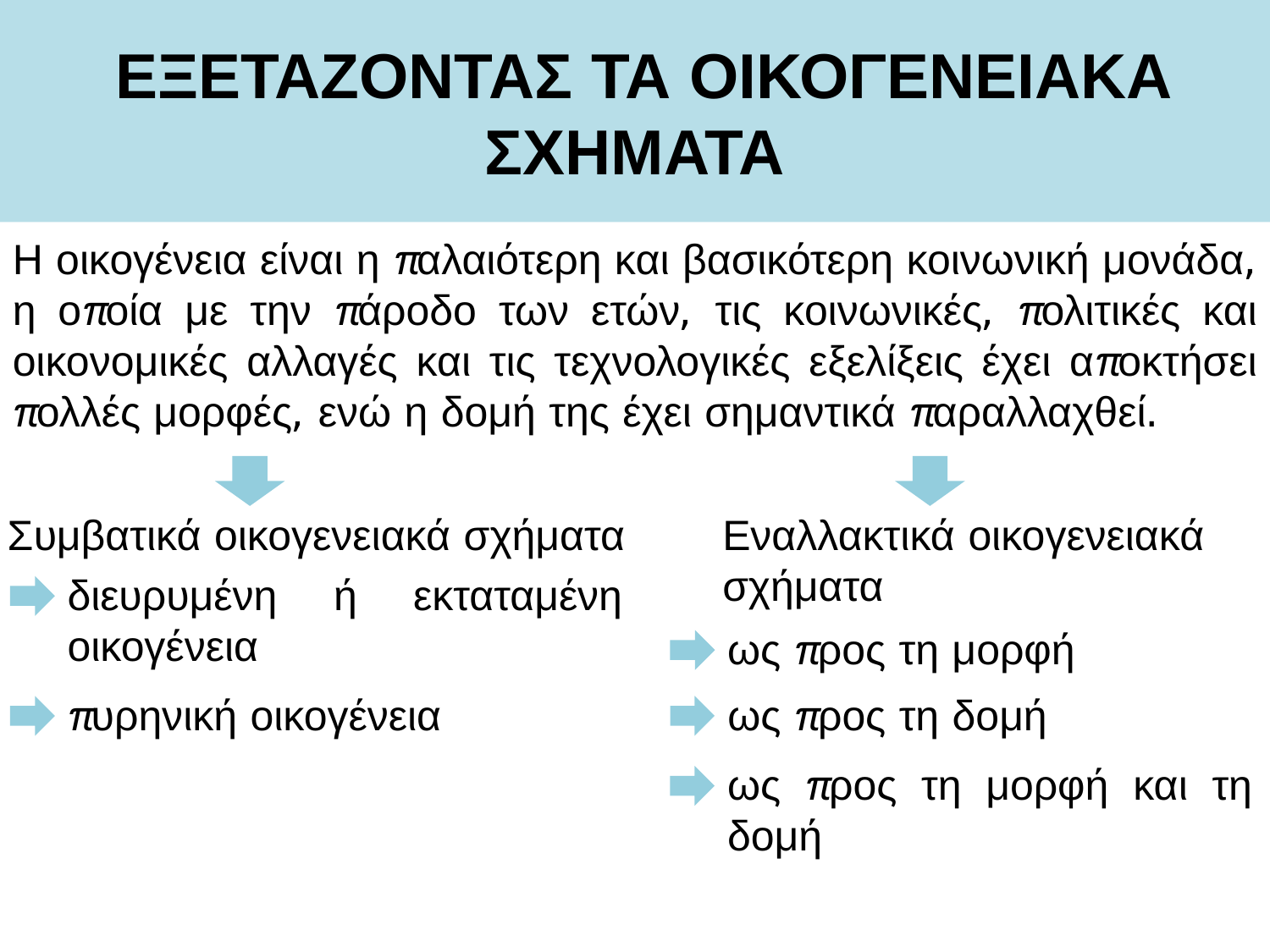

# ΕΞΕΤΑΖΟΝΤΑΣ ΤΑ ΟΙΚΟΓΕΝΕΙΑΚΑ ΣΧΗΜΑΤΑ
Η οικογένεια είναι η παλαιότερη και βασικότερη κοινωνική μονάδα, η οποία με την πάροδο των ετών, τις κοινωνικές, πολιτικές και οικονομικές αλλαγές και τις τεχνολογικές εξελίξεις έχει αποκτήσει πολλές μορφές, ενώ η δομή της έχει σημαντικά παραλλαχθεί.

Συμβατικά οικογενειακά σχήματα
Εναλλακτικά οικογενειακά
σχήματα
διευρυμένη ή εκταταμένη οικογένεια

ως προς τη μορφή

πυρηνική οικογένεια
ως προς τη δομή

ως προς τη μορφή και τη δομή